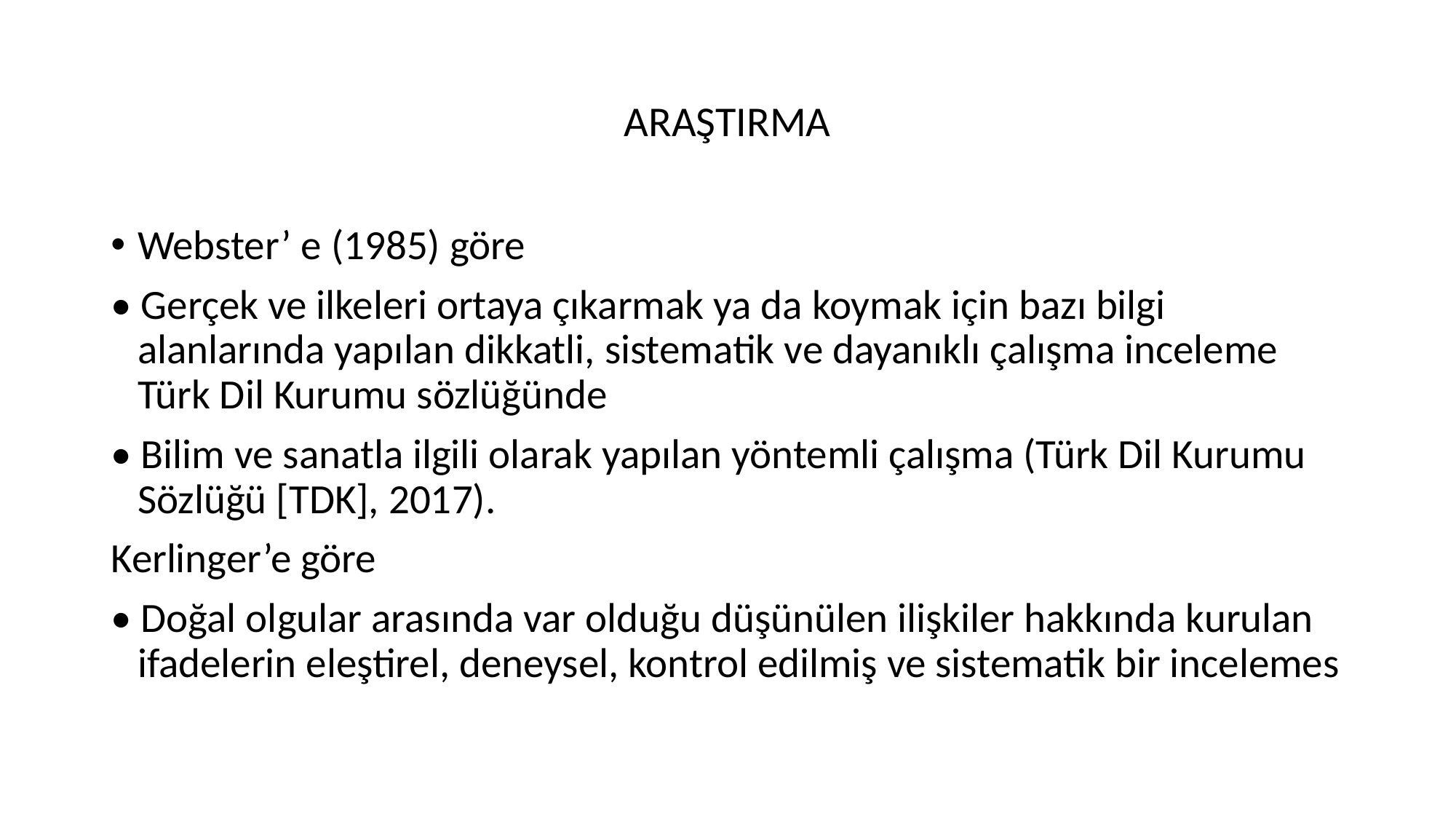

# ARAŞTIRMA
Webster’ e (1985) göre
• Gerçek ve ilkeleri ortaya çıkarmak ya da koymak için bazı bilgi alanlarında yapılan dikkatli, sistematik ve dayanıklı çalışma inceleme Türk Dil Kurumu sözlüğünde
• Bilim ve sanatla ilgili olarak yapılan yöntemli çalışma (Türk Dil Kurumu Sözlüğü [TDK], 2017).
Kerlinger’e göre
• Doğal olgular arasında var olduğu düşünülen ilişkiler hakkında kurulan ifadelerin eleştirel, deneysel, kontrol edilmiş ve sistematik bir incelemes